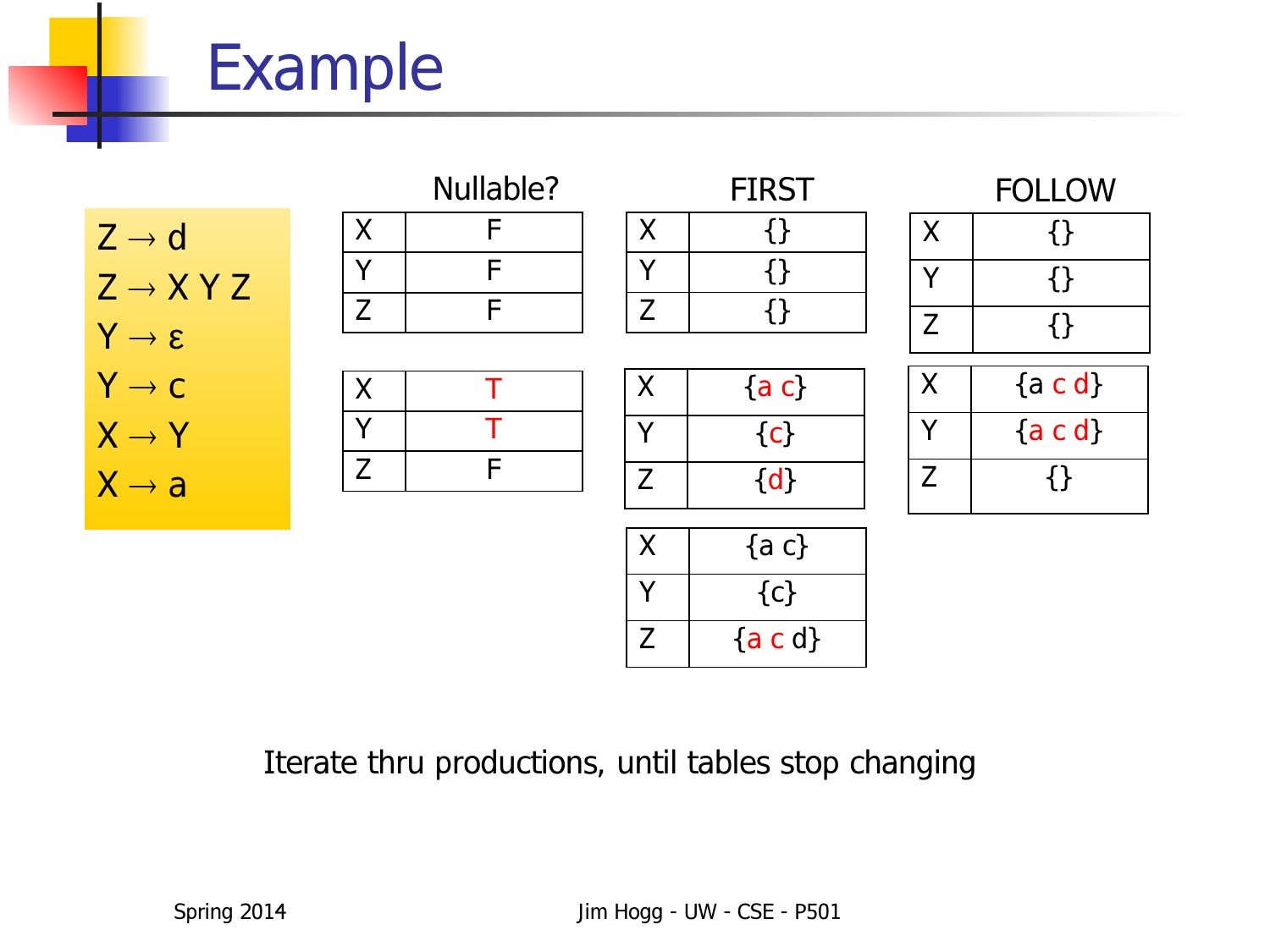

# Example
Nullable?
FIRST
FOLLOW
Z → d
Z → X Y Z
Y → ε
Y → c
X → Y
X → a
| X | {} |
| --- | --- |
| Y | {} |
| Z | {} |
| X | F |
| --- | --- |
| Y | F |
| Z | F |
| X | {} |
| --- | --- |
| Y | {} |
| Z | {} |
| X | {a c d} |
| --- | --- |
| Y | {a c d} |
| Z | {} |
| X | {a c} |
| --- | --- |
| Y | {c} |
| Z | {d} |
| X | T |
| --- | --- |
| Y | T |
| Z | F |
| X | {a c} |
| --- | --- |
| Y | {c} |
| Z | {a c d} |
Iterate thru productions, until tables stop changing
Spring 2014
Jim Hogg - UW - CSE - P501